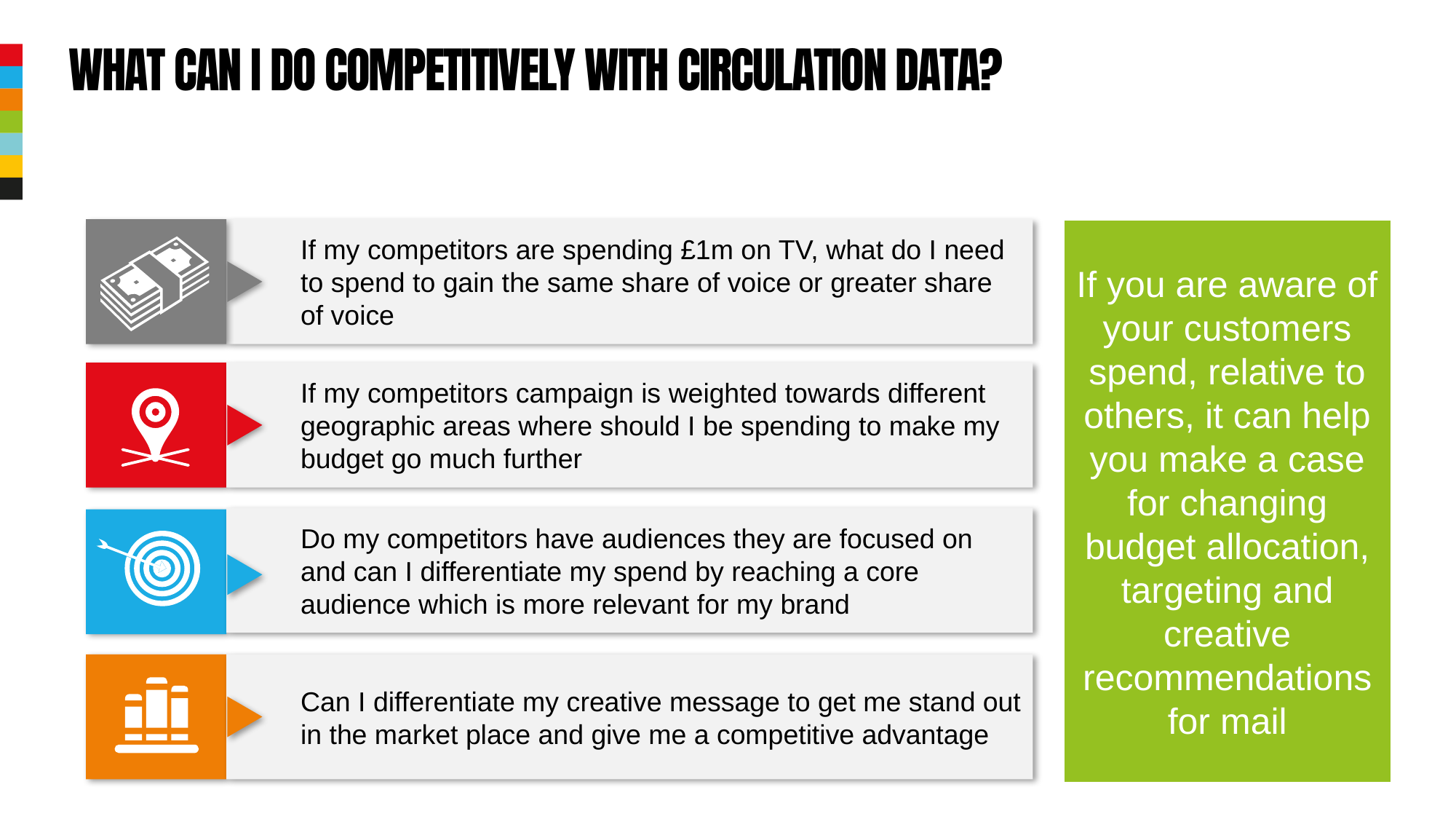

# What can I do competitively with circulation data?

If my competitors are spending £1m on TV, what do I need to spend to gain the same share of voice or greater share of voice
If you are aware of your customers spend, relative to others, it can help you make a case for changing budget allocation, targeting and creative recommendations for mail

If my competitors campaign is weighted towards different geographic areas where should I be spending to make my budget go much further

Do my competitors have audiences they are focused on and can I differentiate my spend by reaching a core audience which is more relevant for my brand

Can I differentiate my creative message to get me stand out in the market place and give me a competitive advantage